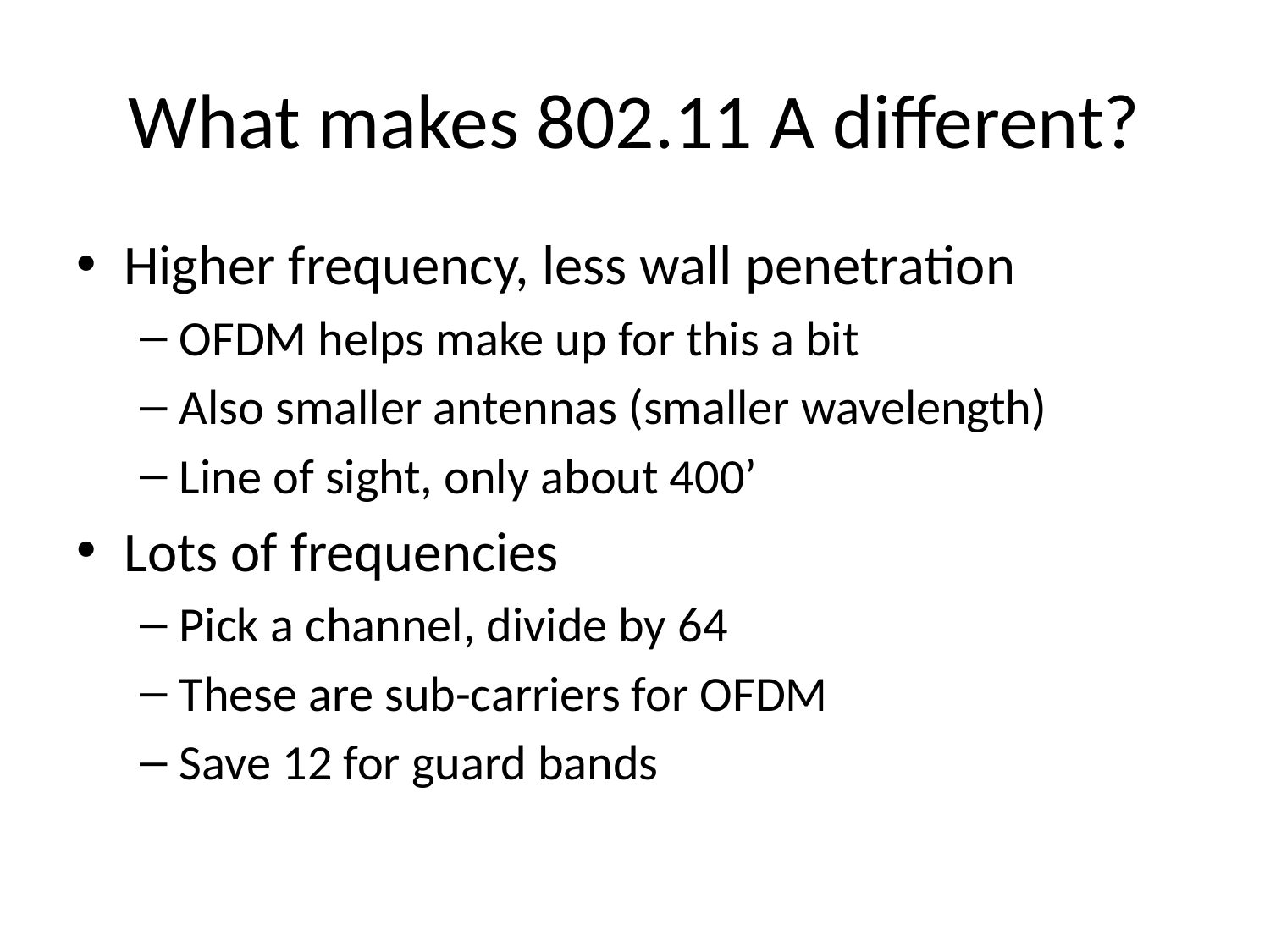

# What makes 802.11 A different?
Higher frequency, less wall penetration
OFDM helps make up for this a bit
Also smaller antennas (smaller wavelength)
Line of sight, only about 400’
Lots of frequencies
Pick a channel, divide by 64
These are sub-carriers for OFDM
Save 12 for guard bands